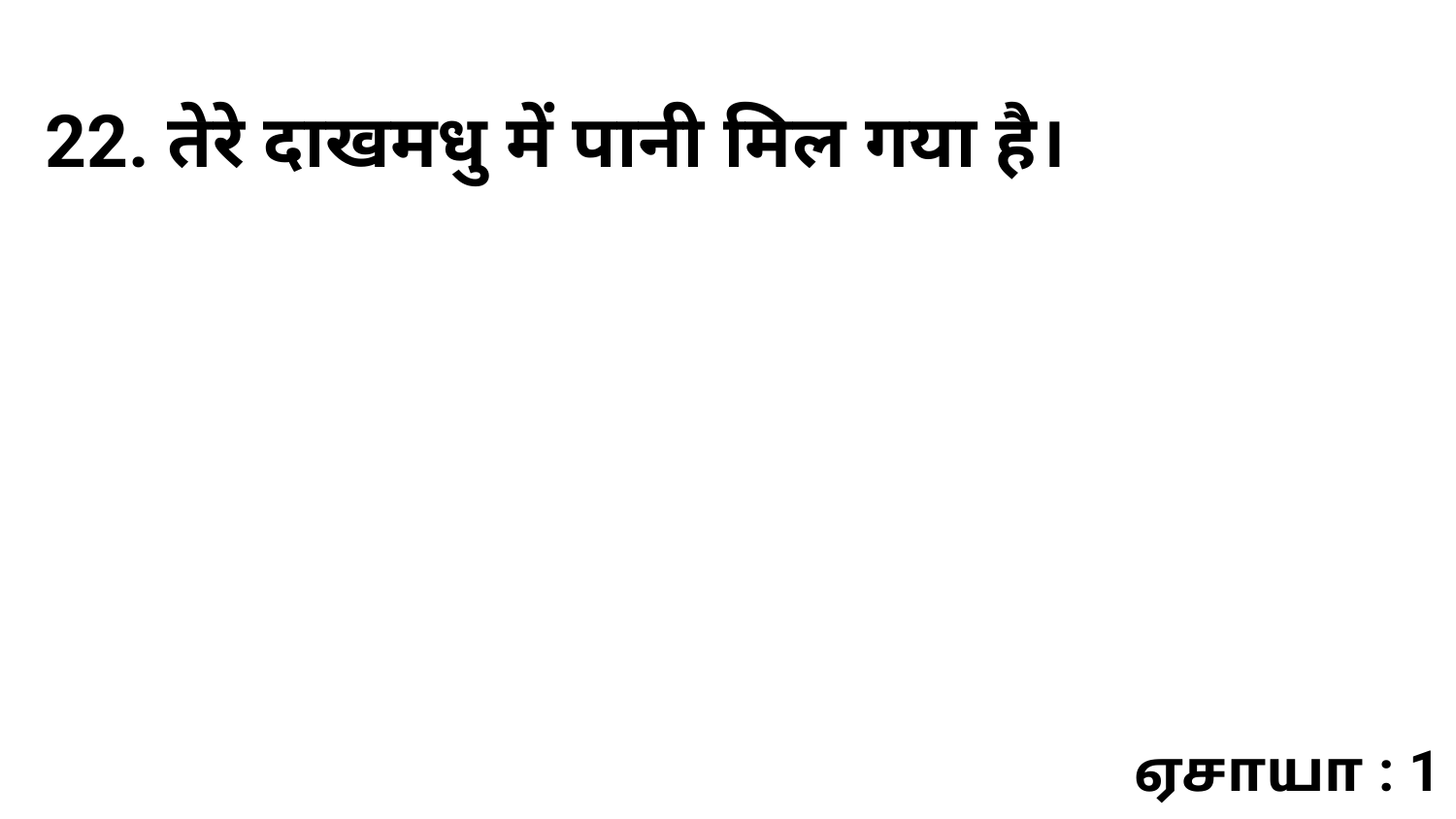

22. तेरे दाखमधु में पानी मिल गया है।
ஏசாயா : 1